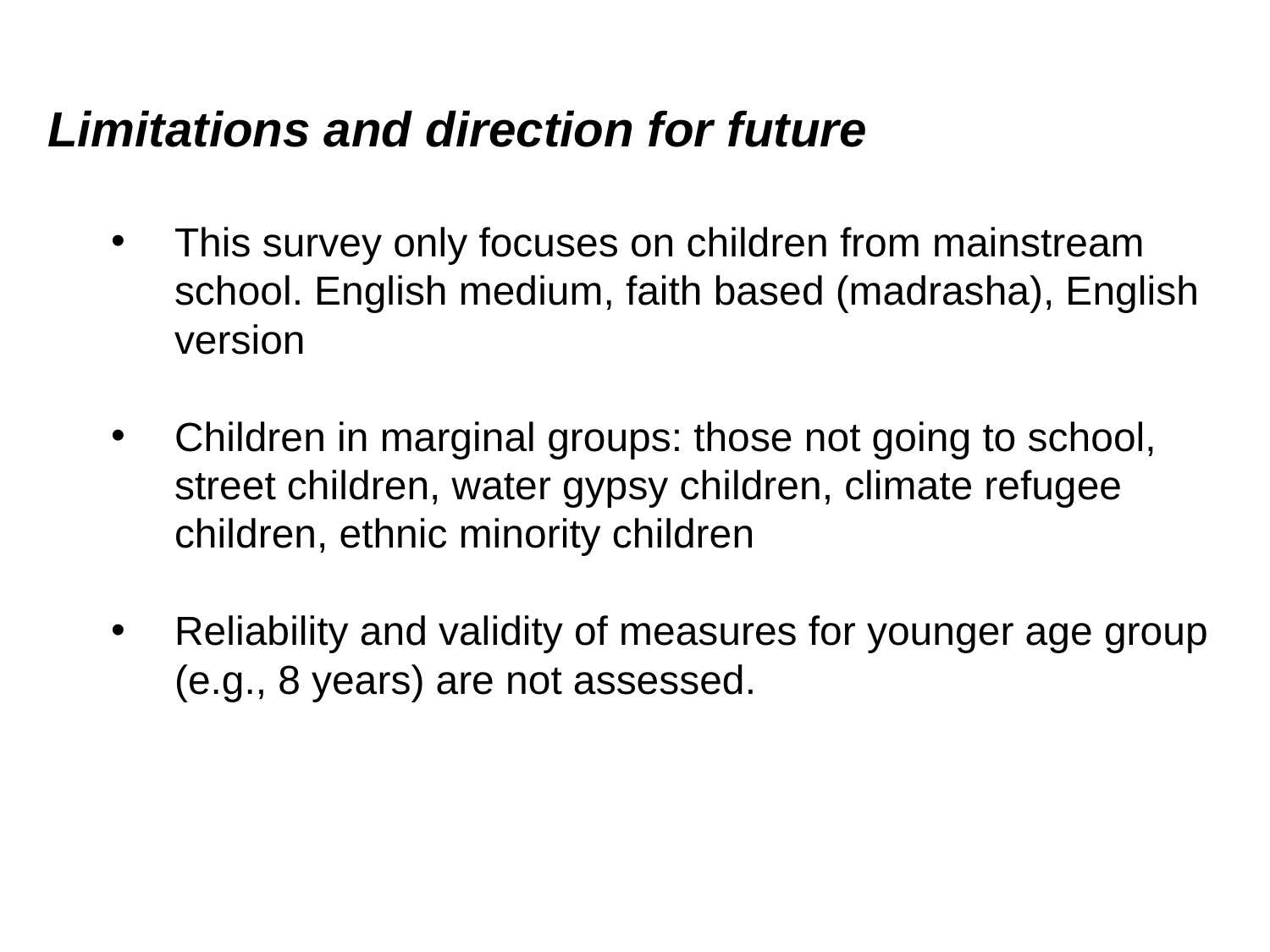

Limitations and direction for future

This survey only focuses on children from mainstream school. English medium, faith based (madrasha), English version

Children in marginal groups: those not going to school, street children, water gypsy children, climate refugee children, ethnic minority children

Reliability and validity of measures for younger age group (e.g., 8 years) are not assessed.